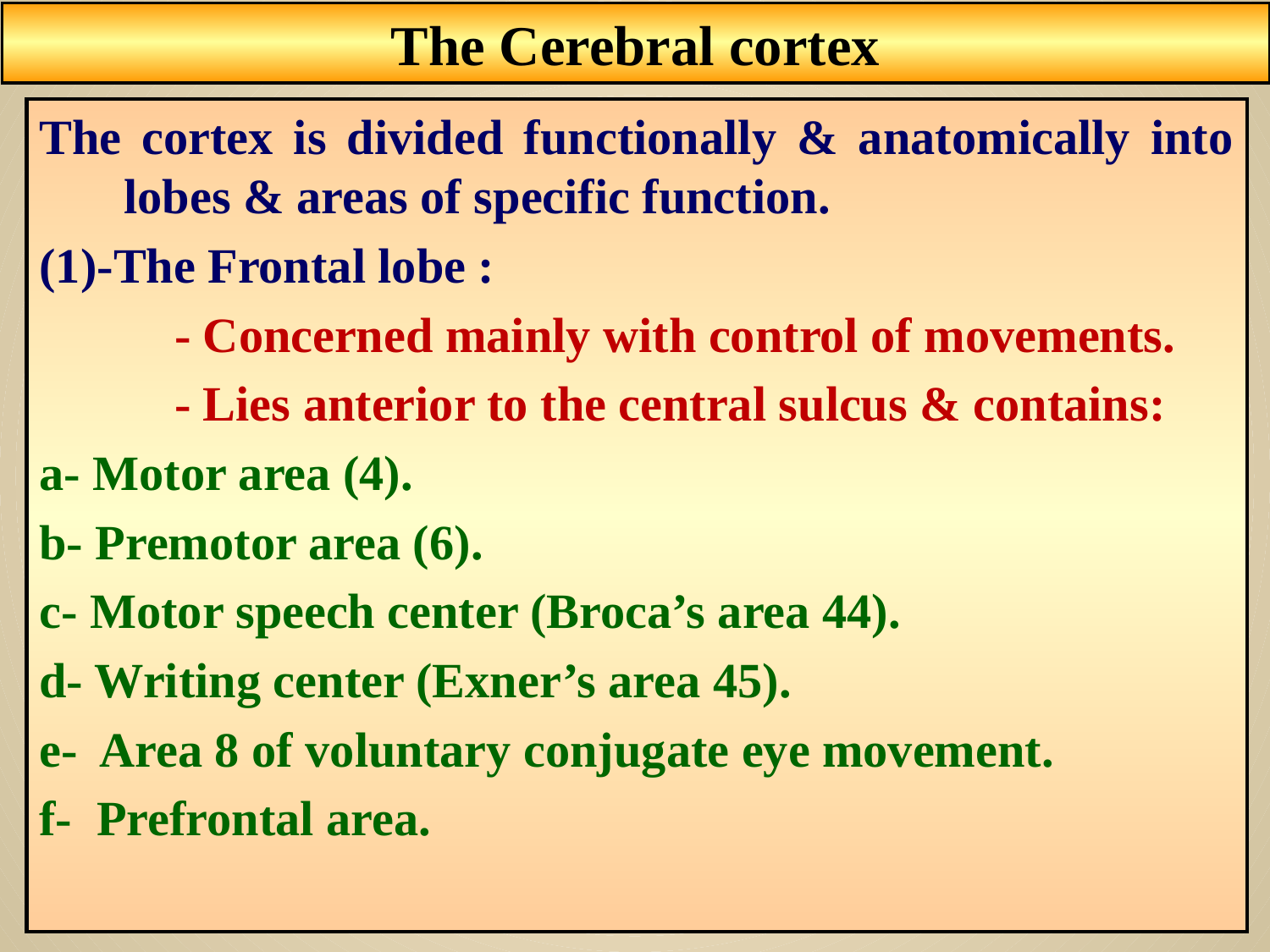

The Cerebral cortex
The cortex is divided functionally & anatomically into lobes & areas of specific function.
(1)-The Frontal lobe :
           - Concerned mainly with control of movements.
           - Lies anterior to the central sulcus & contains:
a- Motor area (4).
b- Premotor area (6).
c- Motor speech center (Broca’s area 44).
d- Writing center (Exner’s area 45).
e-  Area 8 of voluntary conjugate eye movement.
f-  Prefrontal area.